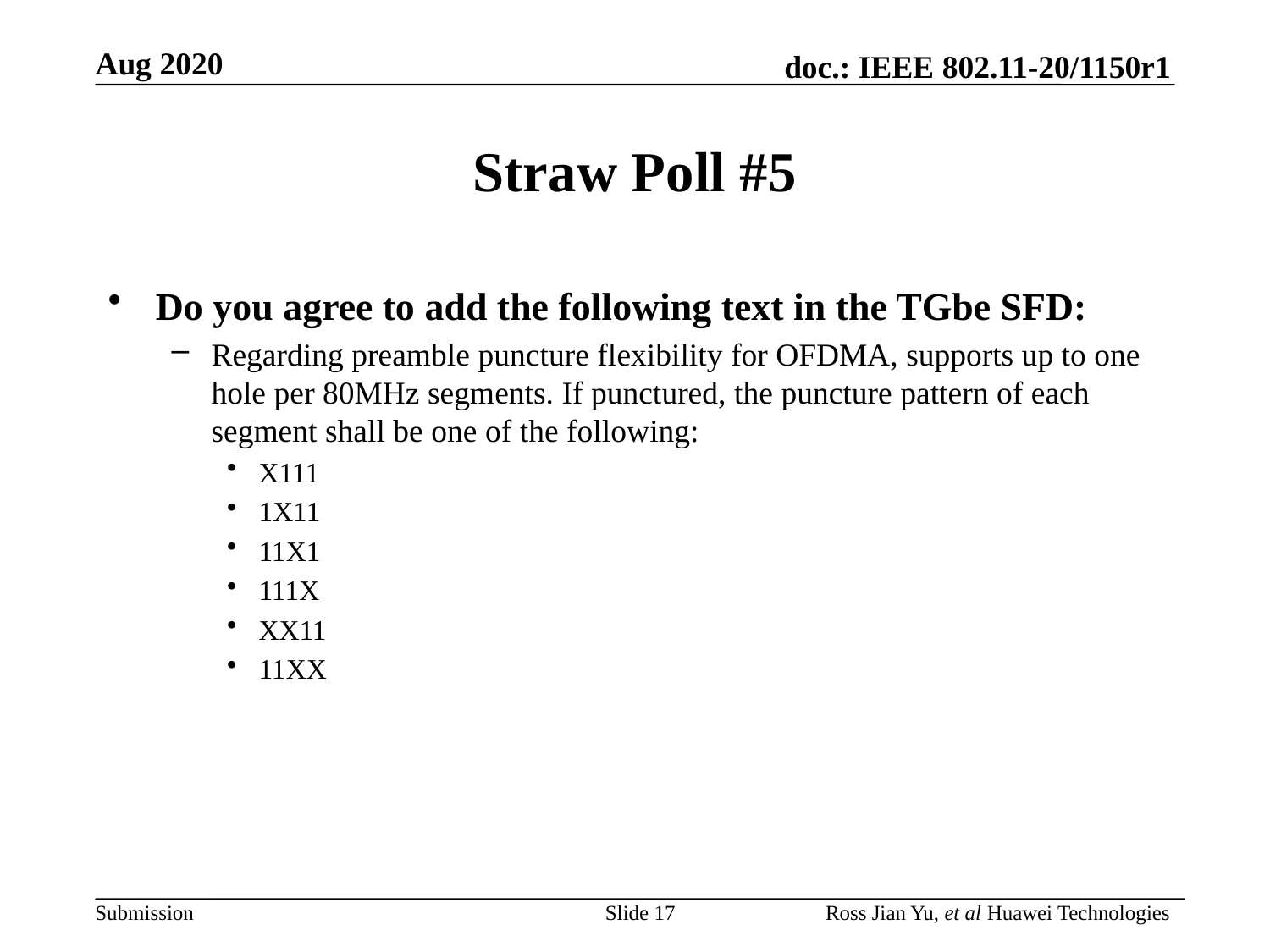

# Straw Poll #5
Do you agree to add the following text in the TGbe SFD:
Regarding preamble puncture flexibility for OFDMA, supports up to one hole per 80MHz segments. If punctured, the puncture pattern of each segment shall be one of the following:X111
X111
1X11
11X1
111X
XX11
11XX

Slide 17